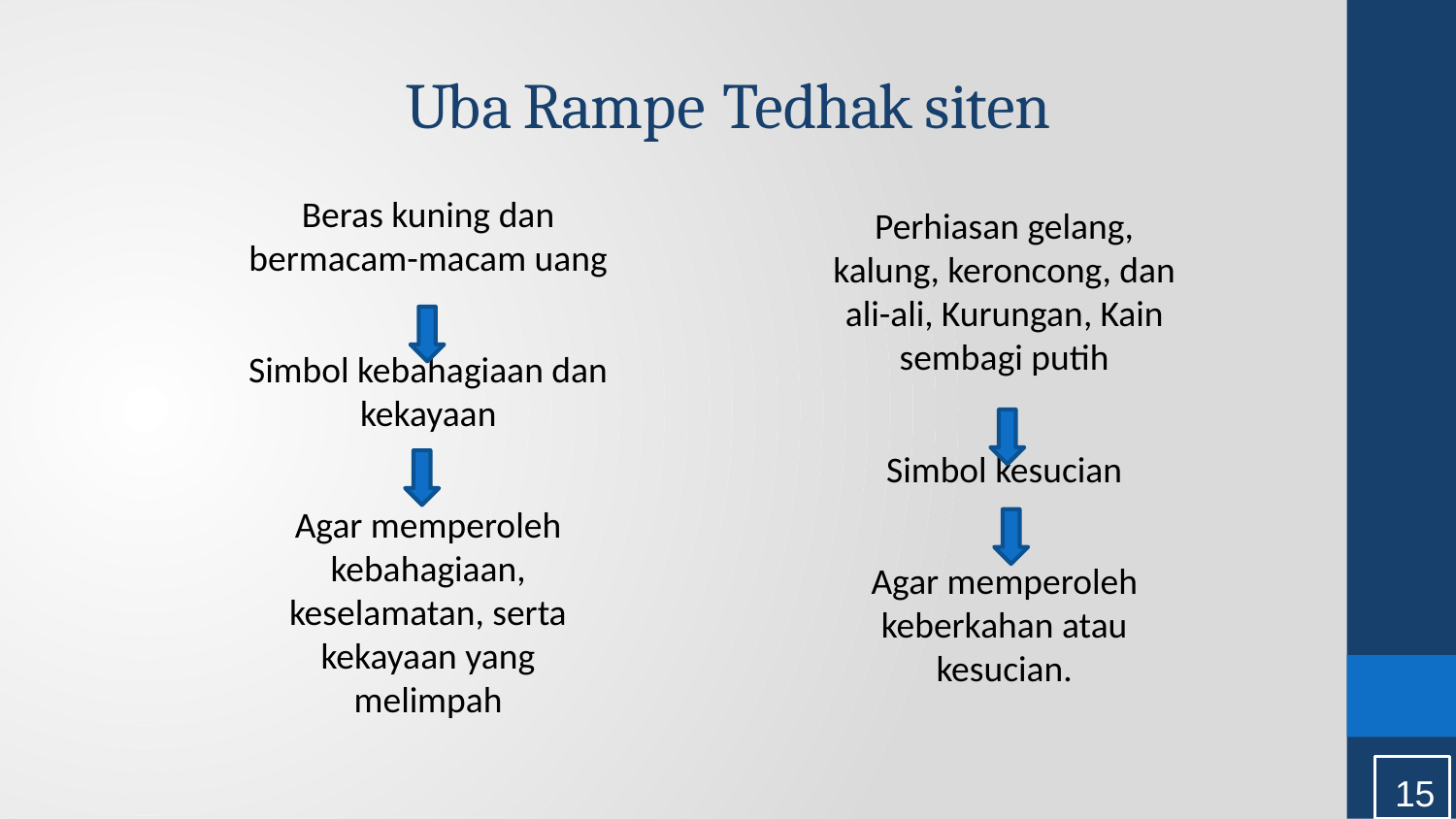

# Uba Rampe Tedhak siten
Beras kuning dan bermacam-macam uang

Simbol kebahagiaan dan kekayaan

Agar memperoleh kebahagiaan, keselamatan, serta kekayaan yang melimpah

Perhiasan gelang, kalung, keroncong, dan ali-ali, Kurungan, Kain sembagi putih

Simbol kesucian

Agar memperoleh keberkahan atau kesucian.

15